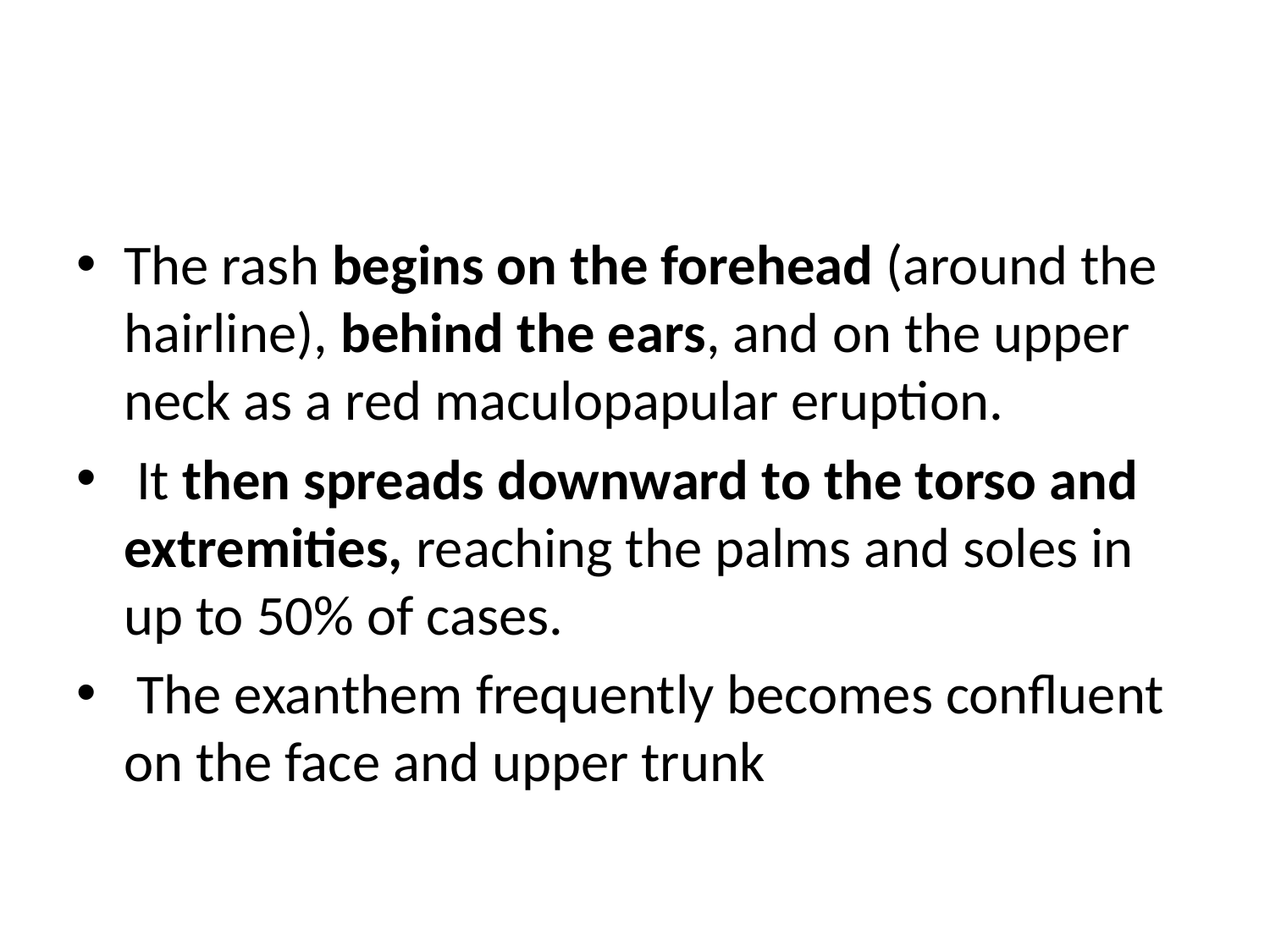

#
The rash begins on the forehead (around the hairline), behind the ears, and on the upper neck as a red maculopapular eruption.
 It then spreads downward to the torso and extremities, reaching the palms and soles in up to 50% of cases.
 The exanthem frequently becomes confluent on the face and upper trunk